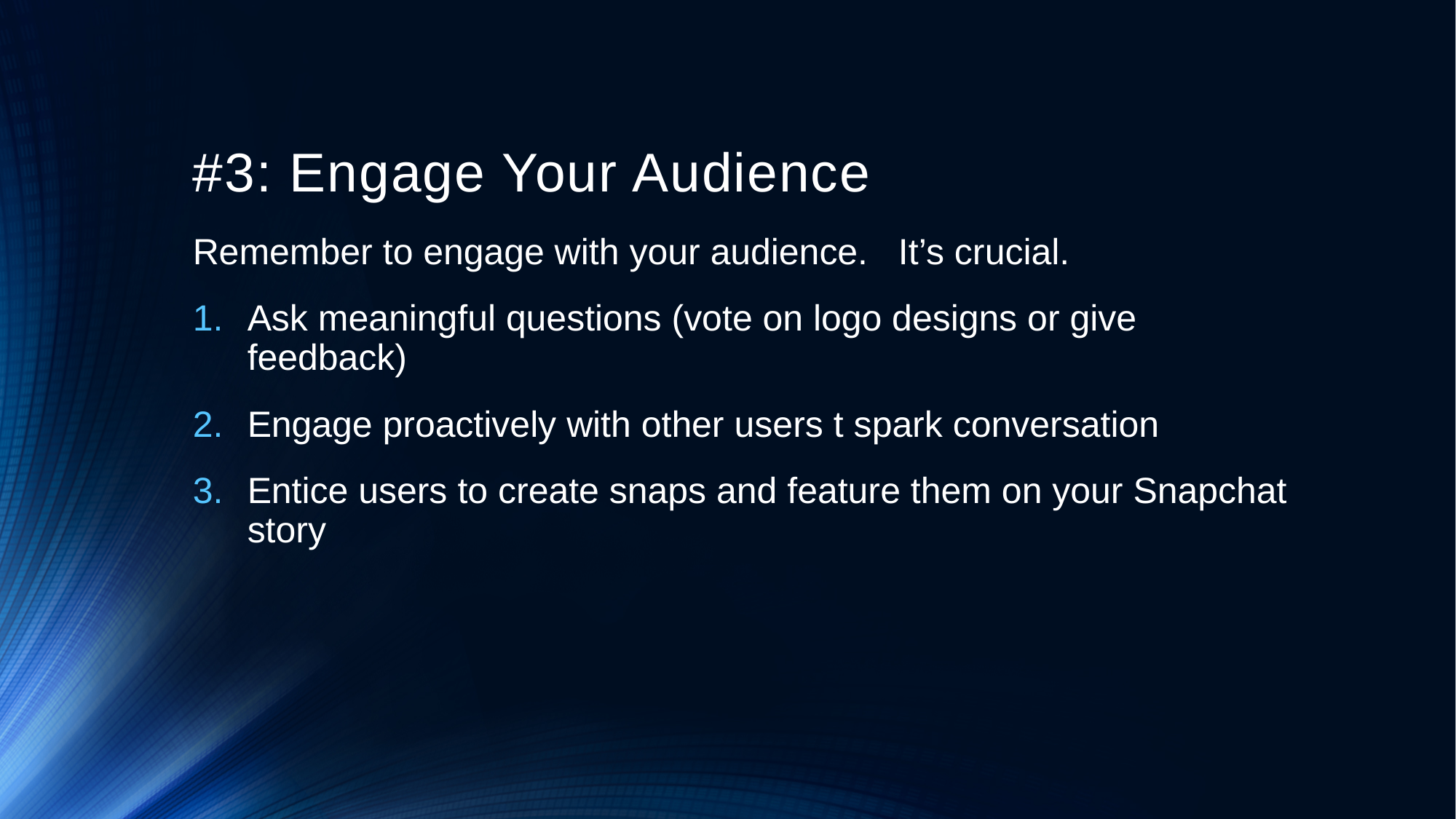

# #3: Engage Your Audience
Remember to engage with your audience.   It’s crucial.
Ask meaningful questions (vote on logo designs or give feedback)
Engage proactively with other users t spark conversation
Entice users to create snaps and feature them on your Snapchat story